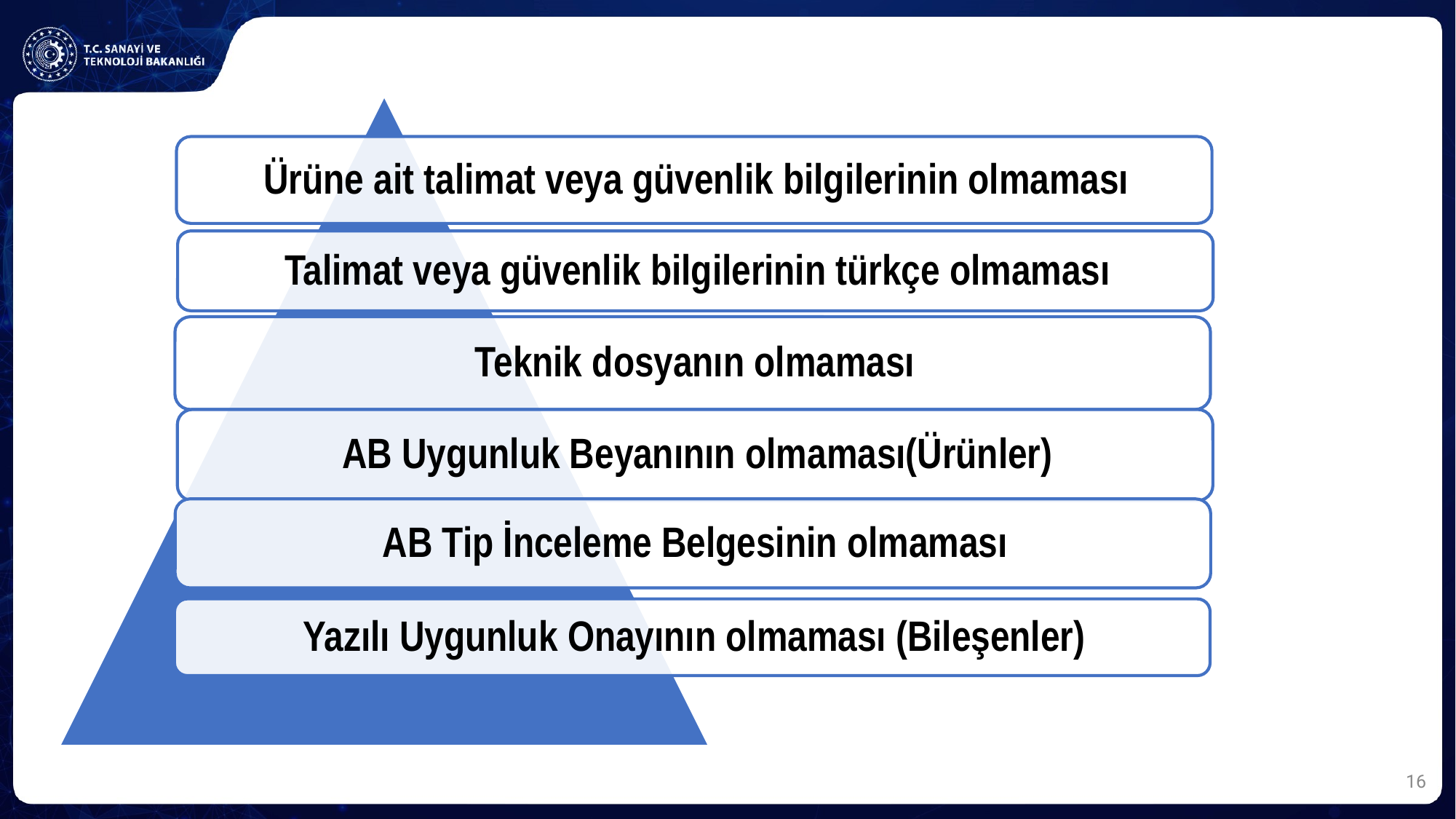

Ürüne ait talimat veya güvenlik bilgilerinin olmaması
Talimat veya güvenlik bilgilerinin türkçe olmaması
Teknik dosyanın olmaması
AB Uygunluk Beyanının olmaması(Ürünler)
AB Tip İnceleme Belgesinin olmaması
Yazılı Uygunluk Onayının olmaması (Bileşenler)

16